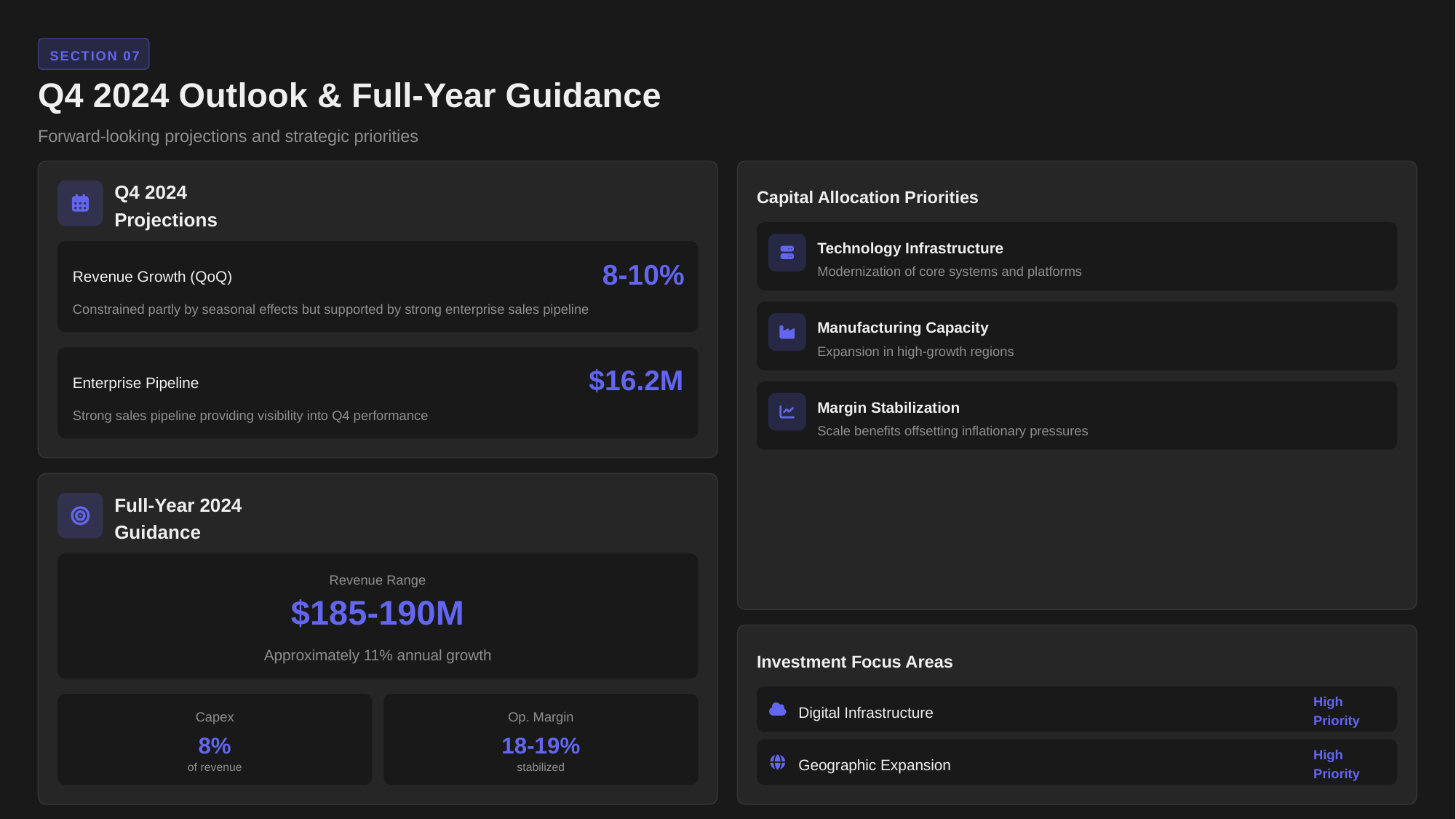

SECTION 07
Q4 2024 Outlook & Full-Year Guidance
Forward-looking projections and strategic priorities

Capital Allocation Priorities
Q4 2024 Projections

Technology Infrastructure

8-10%
Modernization of core systems and platforms
Revenue Growth (QoQ)
Constrained partly by seasonal effects but supported by strong enterprise sales pipeline

Manufacturing Capacity

Expansion in high-growth regions

$16.2M
Enterprise Pipeline

Margin Stabilization
Strong sales pipeline providing visibility into Q4 performance

Scale benefits offsetting inflationary pressures

Full-Year 2024 Guidance

Revenue Range
$185-190M

Approximately 11% annual growth
Investment Focus Areas

Digital Infrastructure
High Priority

Capex
Op. Margin
8%
18-19%

Geographic Expansion
High Priority

of revenue
stabilized